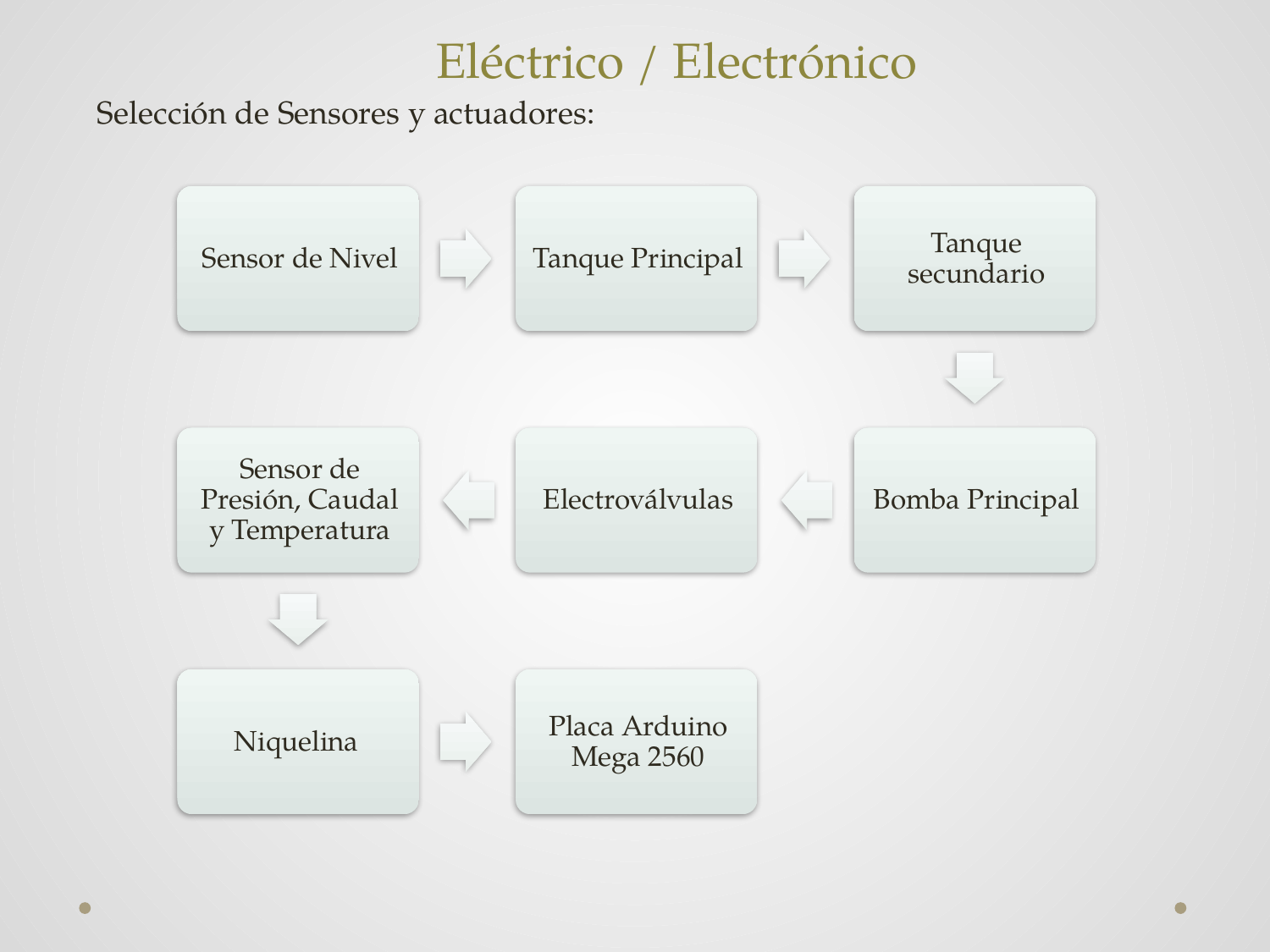

# Eléctrico / Electrónico
Selección de Sensores y actuadores:
Sensor de Nivel

Tanque Principal

Tanque secundario

Bomba Principal

Electroválvulas

Sensor de Presión, Caudal y Temperatura

Niquelina

Placa Arduino Mega 2560